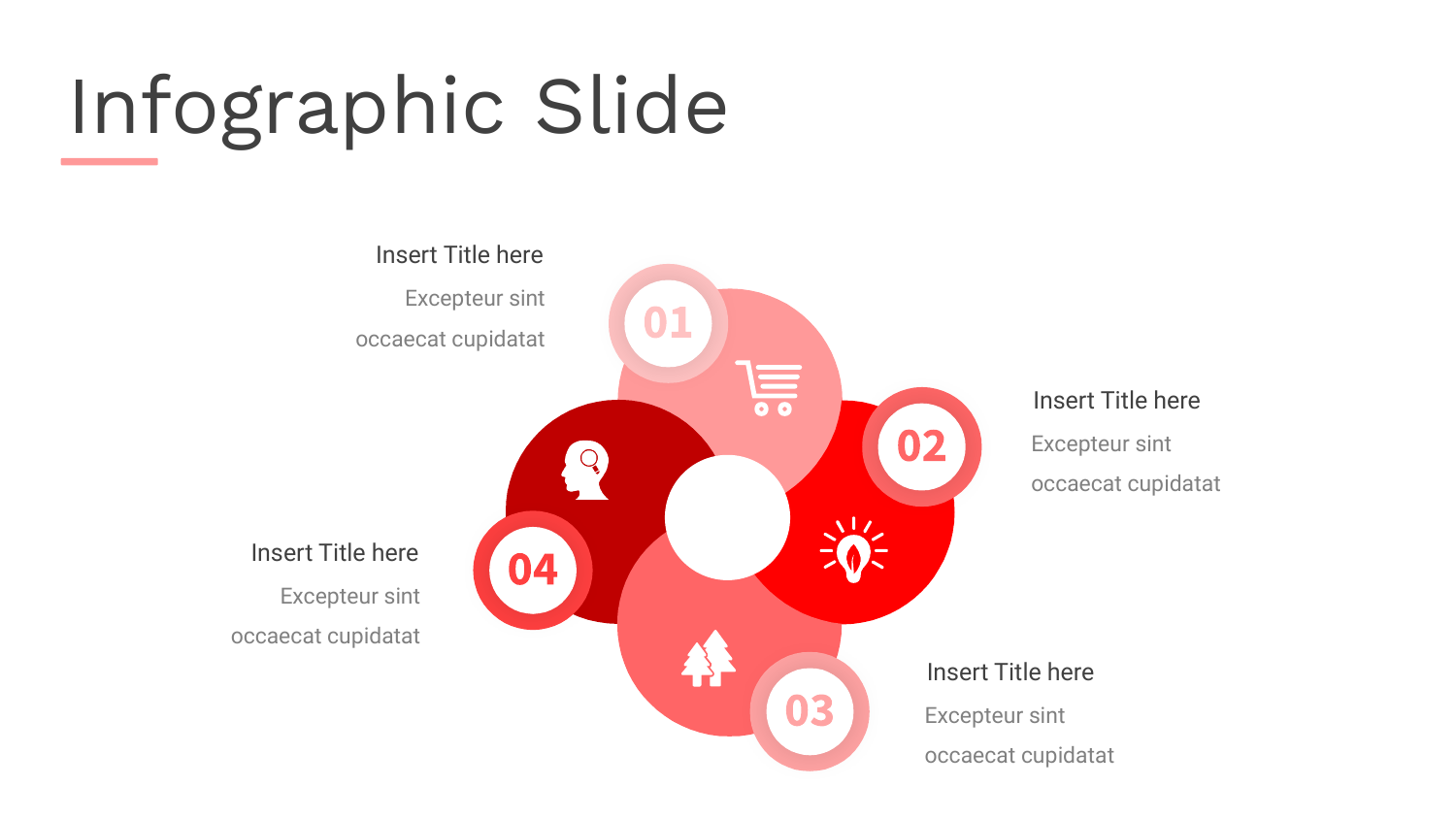

Infographic Slide

Insert Title here
Excepteur sint occaecat cupidatat

Insert Title here

Excepteur sint occaecat cupidatat

Insert Title here

Excepteur sint occaecat cupidatat

Insert Title here

Excepteur sint occaecat cupidatat